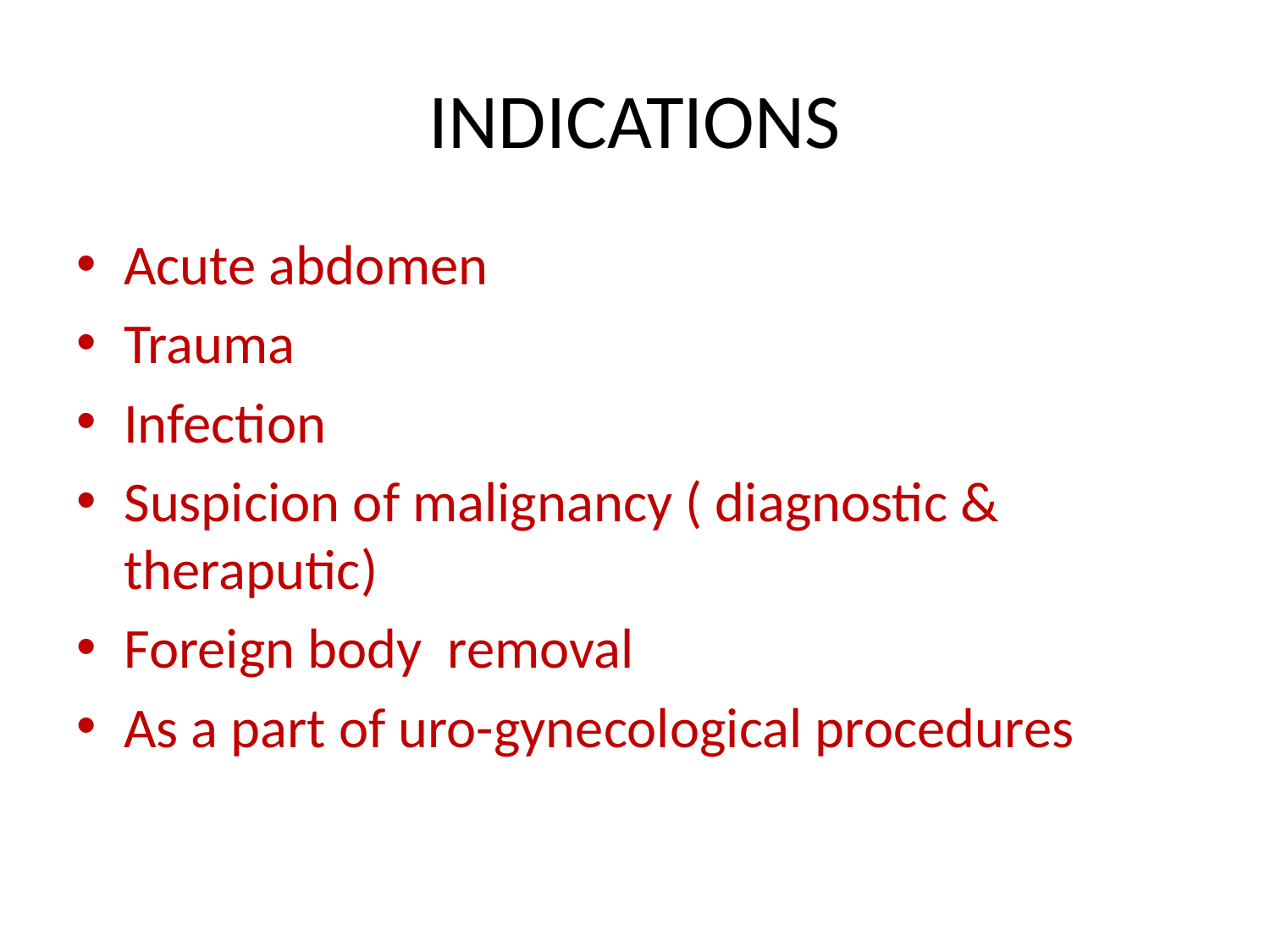

# INDICATIONS
Acute abdomen
Trauma
Infection
Suspicion of malignancy ( diagnostic & theraputic)
Foreign body  removal
As a part of uro-gynecological procedures